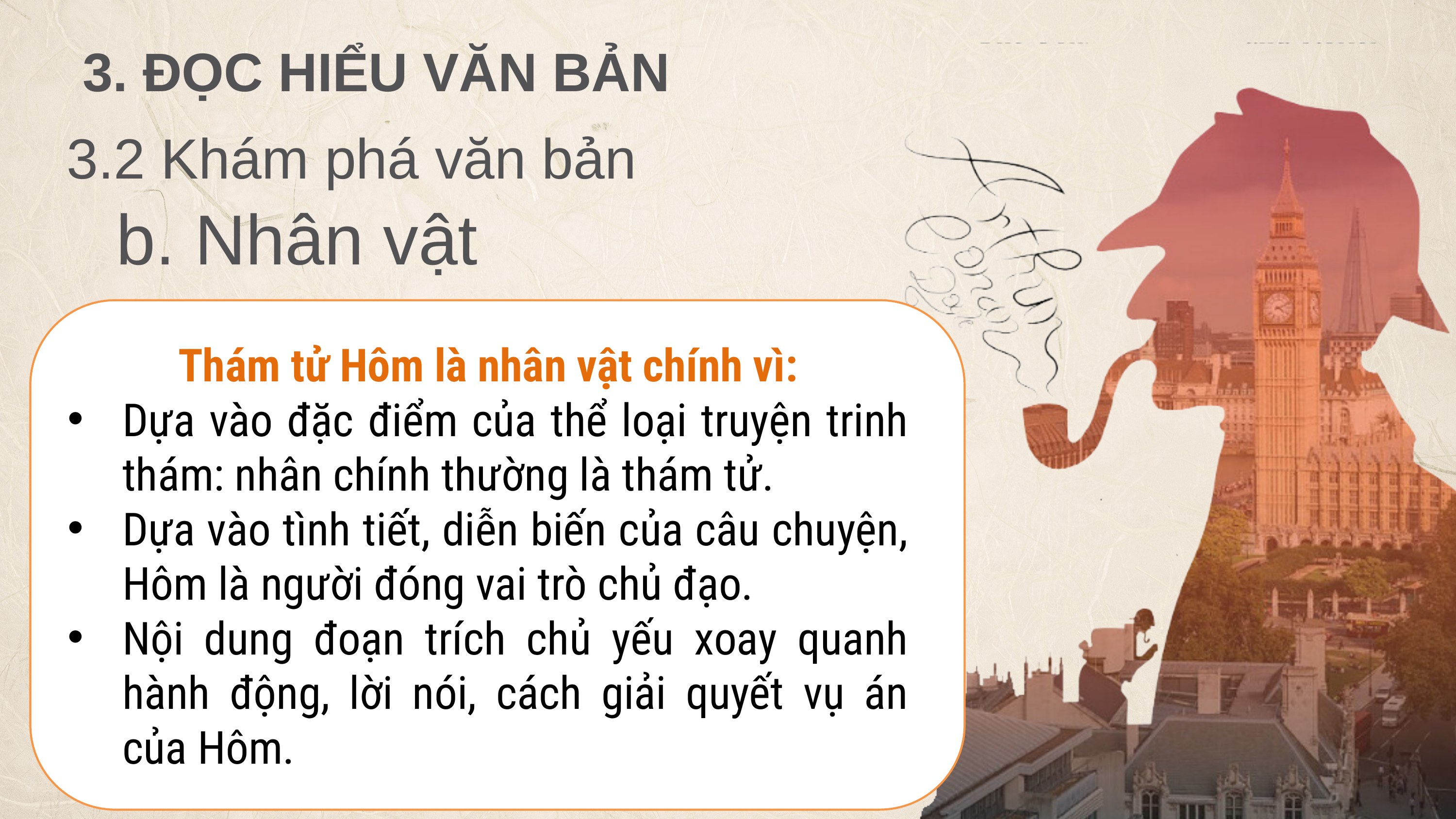

3. ĐỌC HIỂU VĂN BẢN

3.2 Khám phá văn bản
b. Nhân vật

Thám tử Hôm là nhân vật chính vì:
Dựa vào đặc điểm của thể loại truyện trinh thám: nhân chính thường là thám tử.
Dựa vào tình tiết, diễn biến của câu chuyện, Hôm là người đóng vai trò chủ đạo.
Nội dung đoạn trích chủ yếu xoay quanh hành động, lời nói, cách giải quyết vụ án của Hôm.